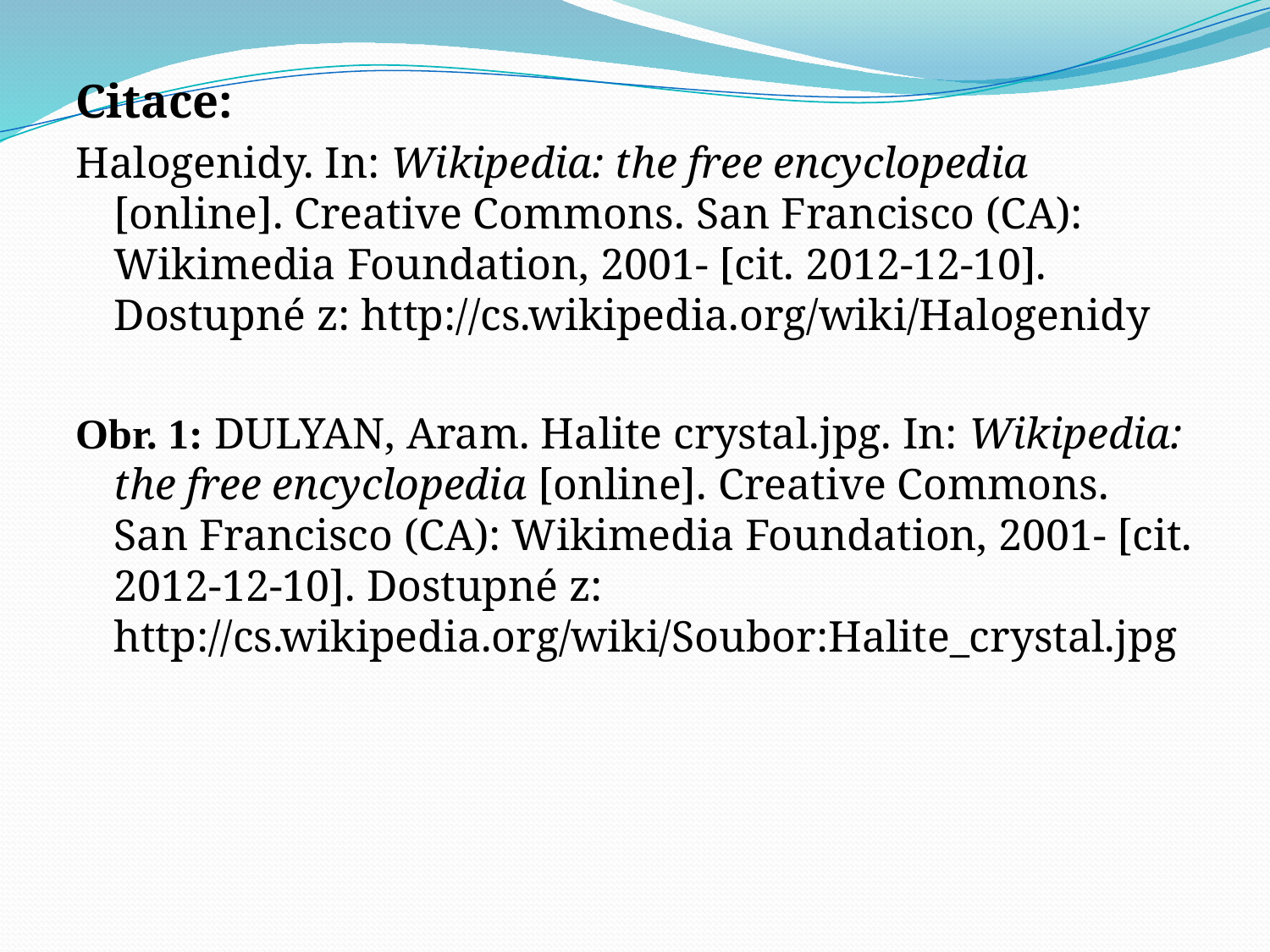

Citace:
Halogenidy. In: Wikipedia: the free encyclopedia [online]. Creative Commons. San Francisco (CA): Wikimedia Foundation, 2001- [cit. 2012-12-10]. Dostupné z: http://cs.wikipedia.org/wiki/Halogenidy

Obr. 1: DULYAN, Aram. Halite crystal.jpg. In: Wikipedia: the free encyclopedia [online]. Creative Commons. San Francisco (CA): Wikimedia Foundation, 2001- [cit. 2012-12-10]. Dostupné z: http://cs.wikipedia.org/wiki/Soubor:Halite_crystal.jpg